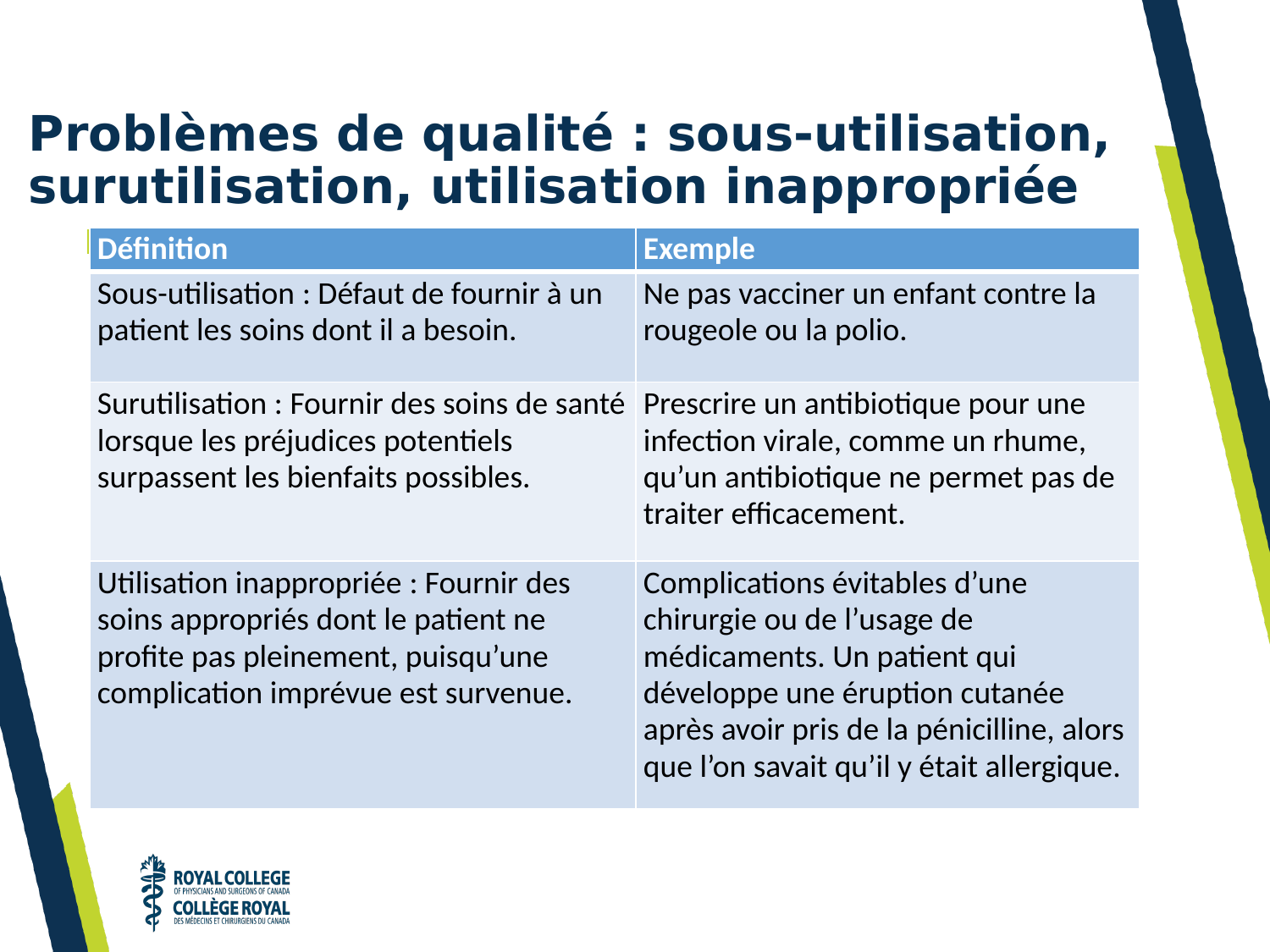

# Problèmes de qualité : sous-utilisation, surutilisation, utilisation inappropriée
| Définition | Exemple |
| --- | --- |
| Sous-utilisation : Défaut de fournir à un patient les soins dont il a besoin. | Ne pas vacciner un enfant contre la rougeole ou la polio. |
| Surutilisation : Fournir des soins de santé lorsque les préjudices potentiels surpassent les bienfaits possibles. | Prescrire un antibiotique pour une infection virale, comme un rhume, qu’un antibiotique ne permet pas de traiter efficacement. |
| Utilisation inappropriée : Fournir des soins appropriés dont le patient ne profite pas pleinement, puisqu’une complication imprévue est survenue. | Complications évitables d’une chirurgie ou de l’usage de médicaments. Un patient qui développe une éruption cutanée après avoir pris de la pénicilline, alors que l’on savait qu’il y était allergique. |